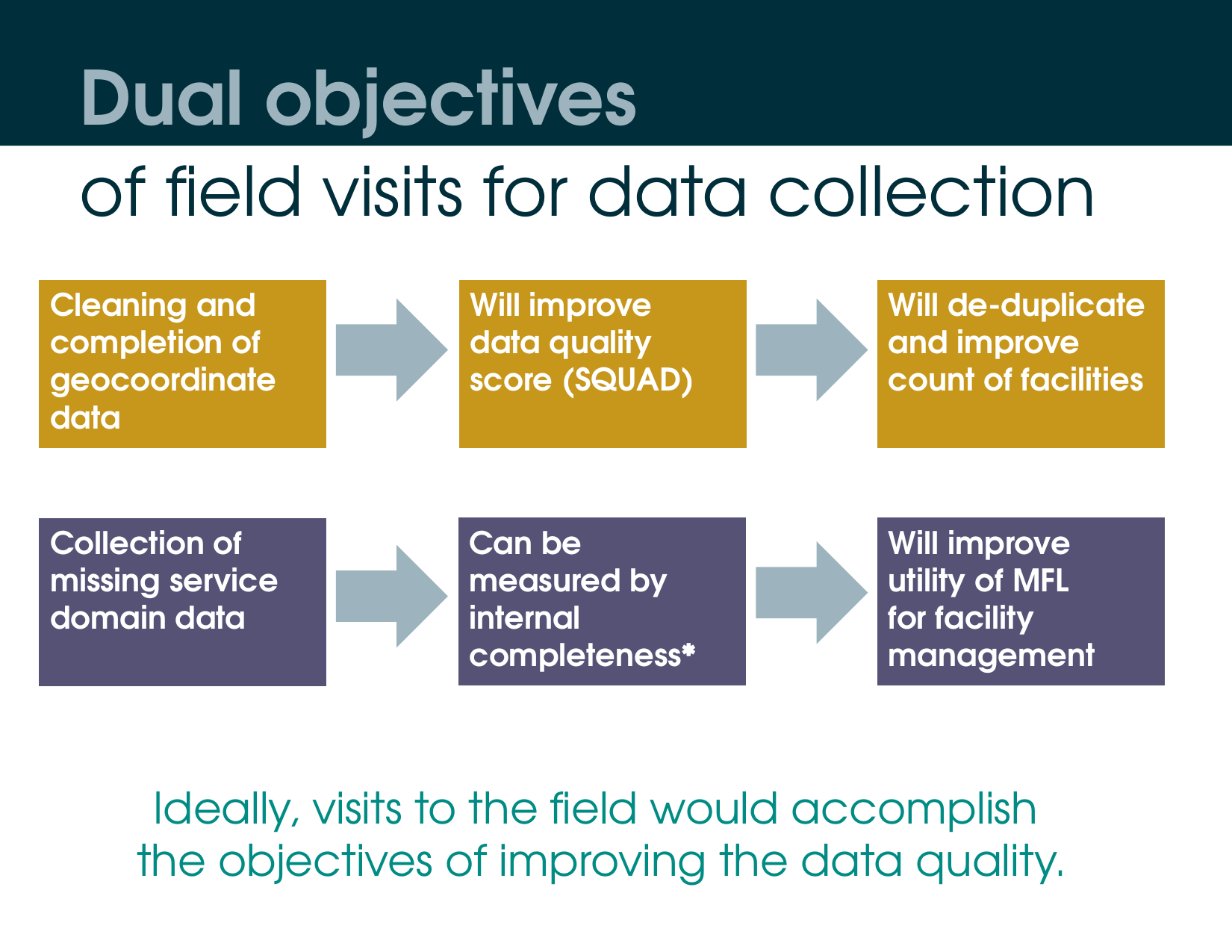

# Dual objectives
of field visits for data collection
Will improve
data quality score (SQUAD)

Will de-duplicate and improve count of facilities

Cleaning and completion of geocoordinate data

Can be measured by internal completeness*

Will improve utility of MFL
for facility management

Collection of missing service domain data

Ideally, visits to the field would accomplish
the objectives of improving the data quality.